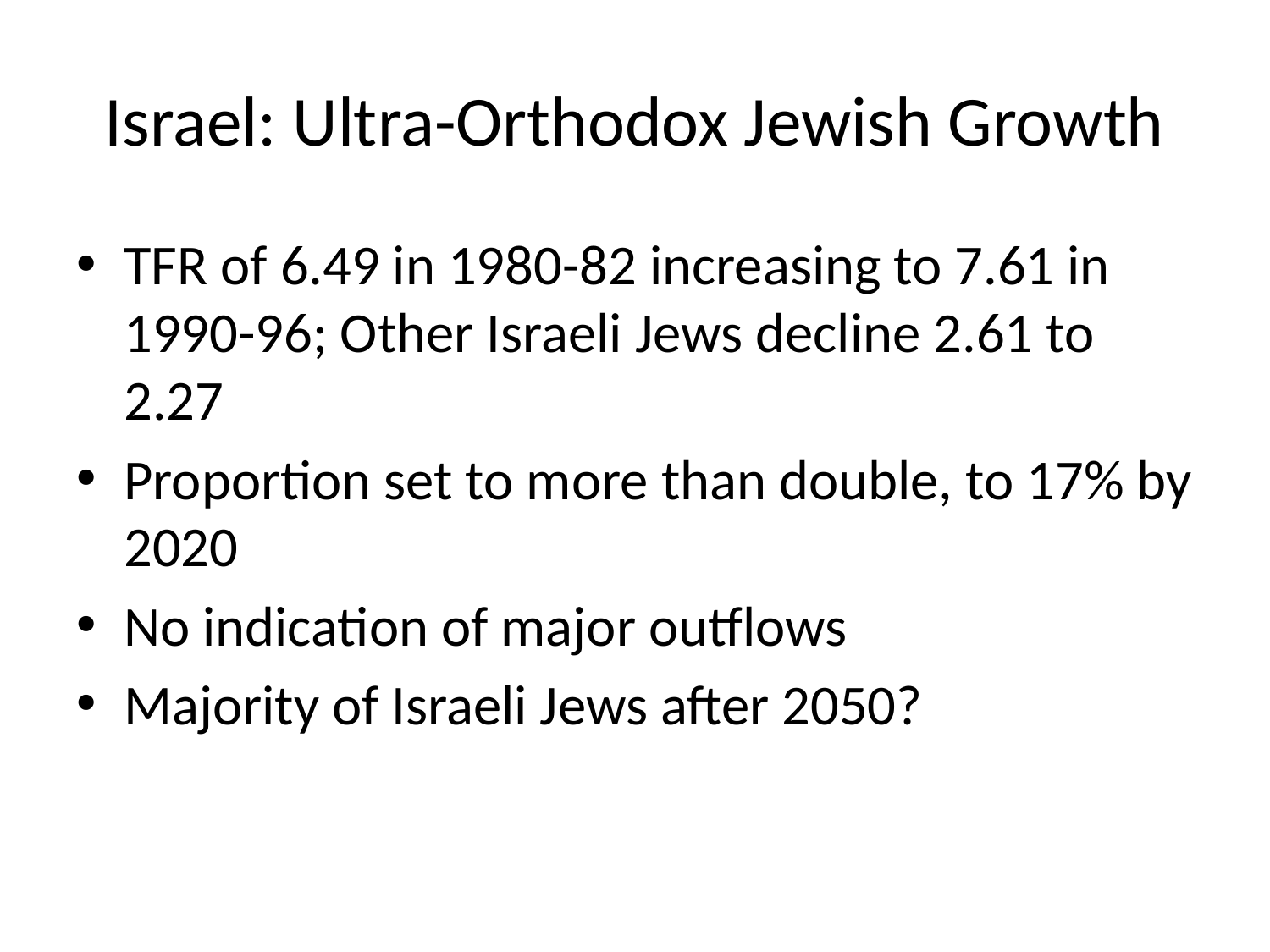

Israel: Ultra-Orthodox Jewish Growth
TFR of 6.49 in 1980-82 increasing to 7.61 in 1990-96; Other Israeli Jews decline 2.61 to 2.27
Proportion set to more than double, to 17% by 2020
No indication of major outflows
Majority of Israeli Jews after 2050?